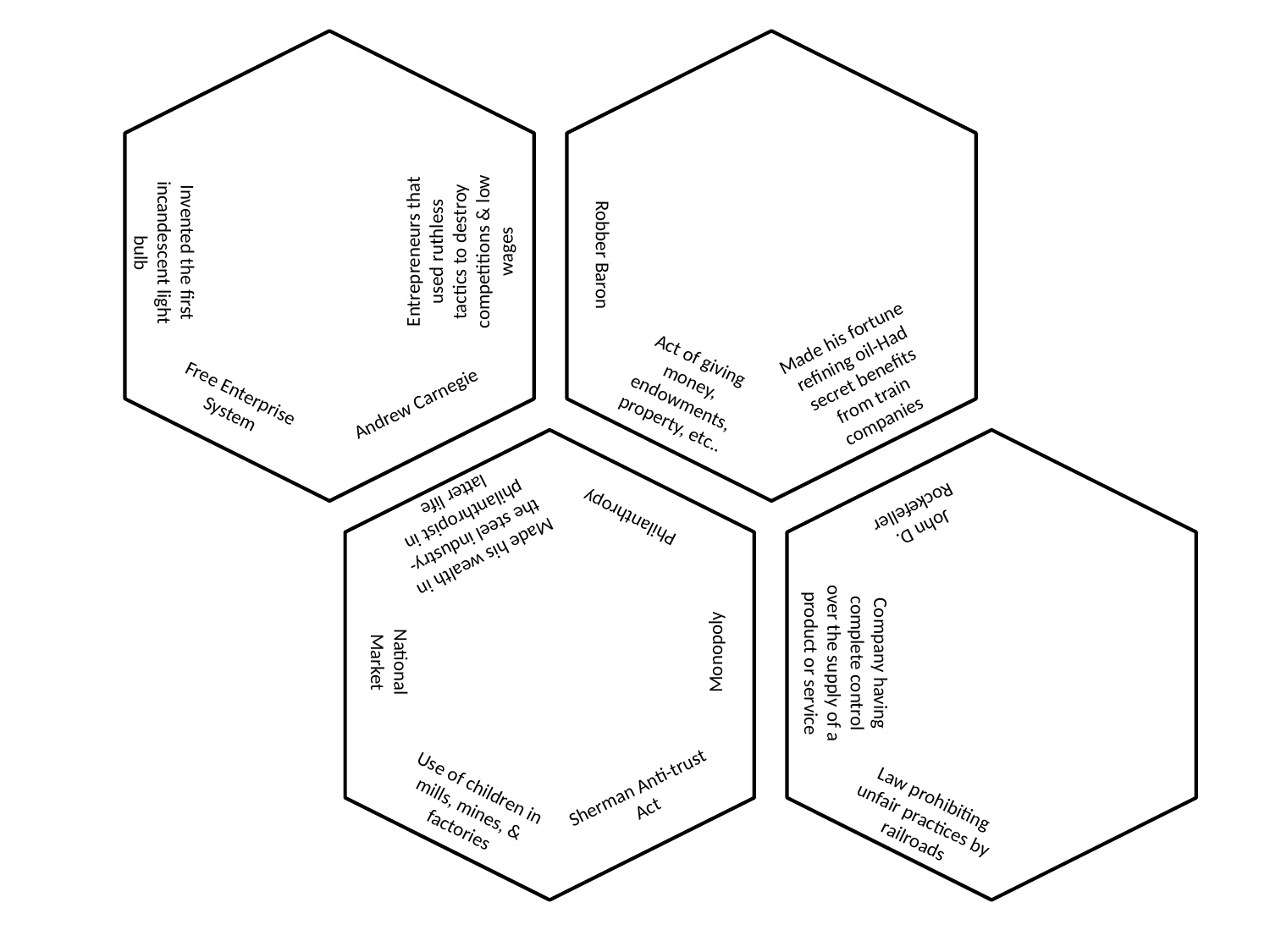

Entrepreneurs that used ruthless tactics to destroy competitions & low wages
Invented the first incandescent light bulb
Robber Baron
Made his fortune refining oil-Had secret benefits from train companies
Act of giving money, endowments, property, etc..
Free Enterprise System
Andrew Carnegie
Made his wealth in the steel industry-philanthropist in latter life
John D.
Rockefeller
Philanthropy
Company having complete control over the supply of a product or service
National
Market
Monopoly
Use of children in mills, mines, & factories
Sherman Anti-trust Act
Law prohibiting unfair practices by railroads